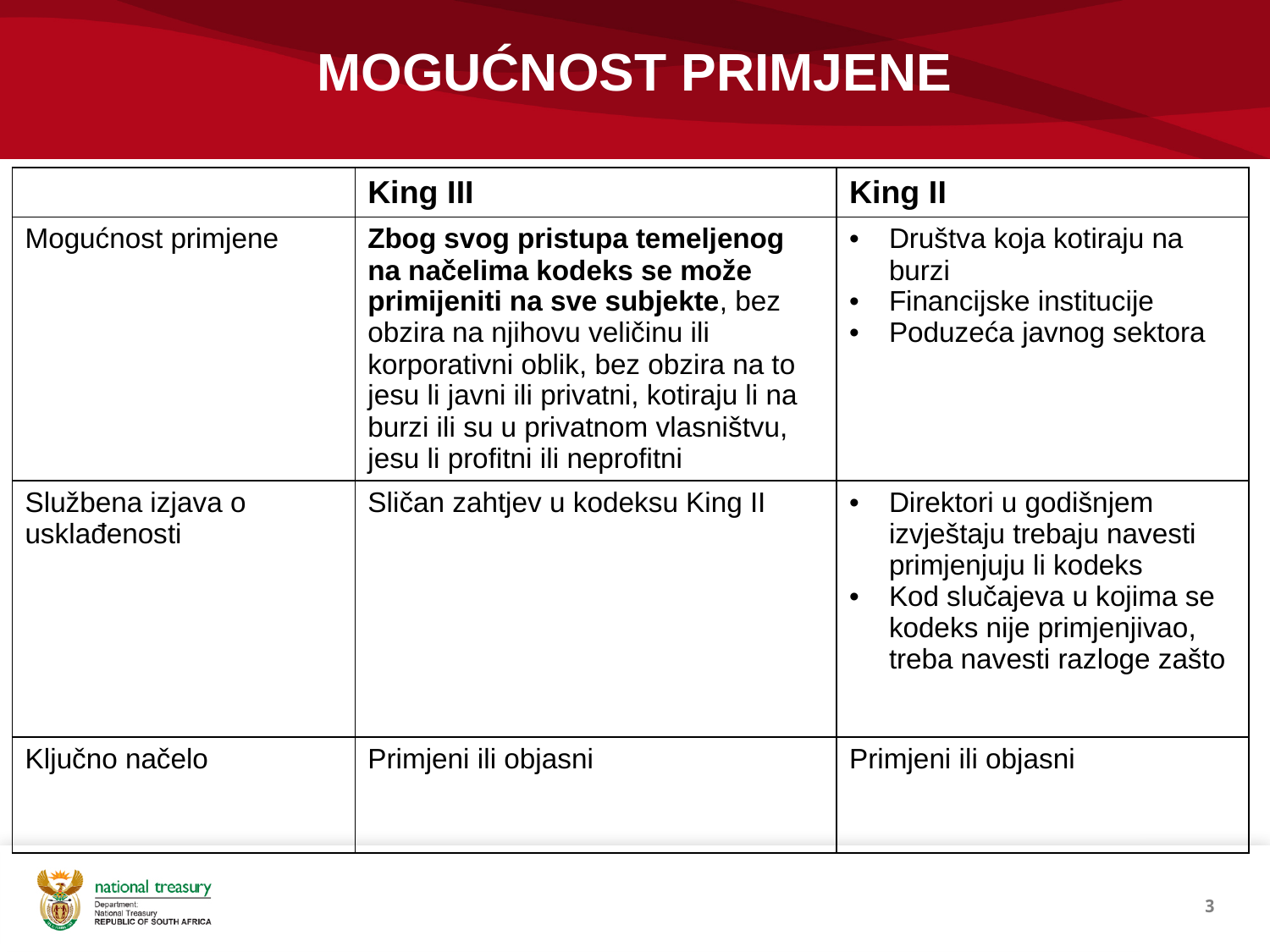

# MOGUĆNOST PRIMJENE
|  | King III | King II |
| --- | --- | --- |
| Mogućnost primjene | Zbog svog pristupa temeljenog na načelima kodeks se može primijeniti na sve subjekte, bez obzira na njihovu veličinu ili korporativni oblik, bez obzira na to jesu li javni ili privatni, kotiraju li na burzi ili su u privatnom vlasništvu, jesu li profitni ili neprofitni | Društva koja kotiraju na burzi Financijske institucije Poduzeća javnog sektora |
| Službena izjava o usklađenosti | Sličan zahtjev u kodeksu King II | Direktori u godišnjem izvještaju trebaju navesti primjenjuju li kodeks Kod slučajeva u kojima se kodeks nije primjenjivao, treba navesti razloge zašto |
| Ključno načelo | Primjeni ili objasni | Primjeni ili objasni |

3